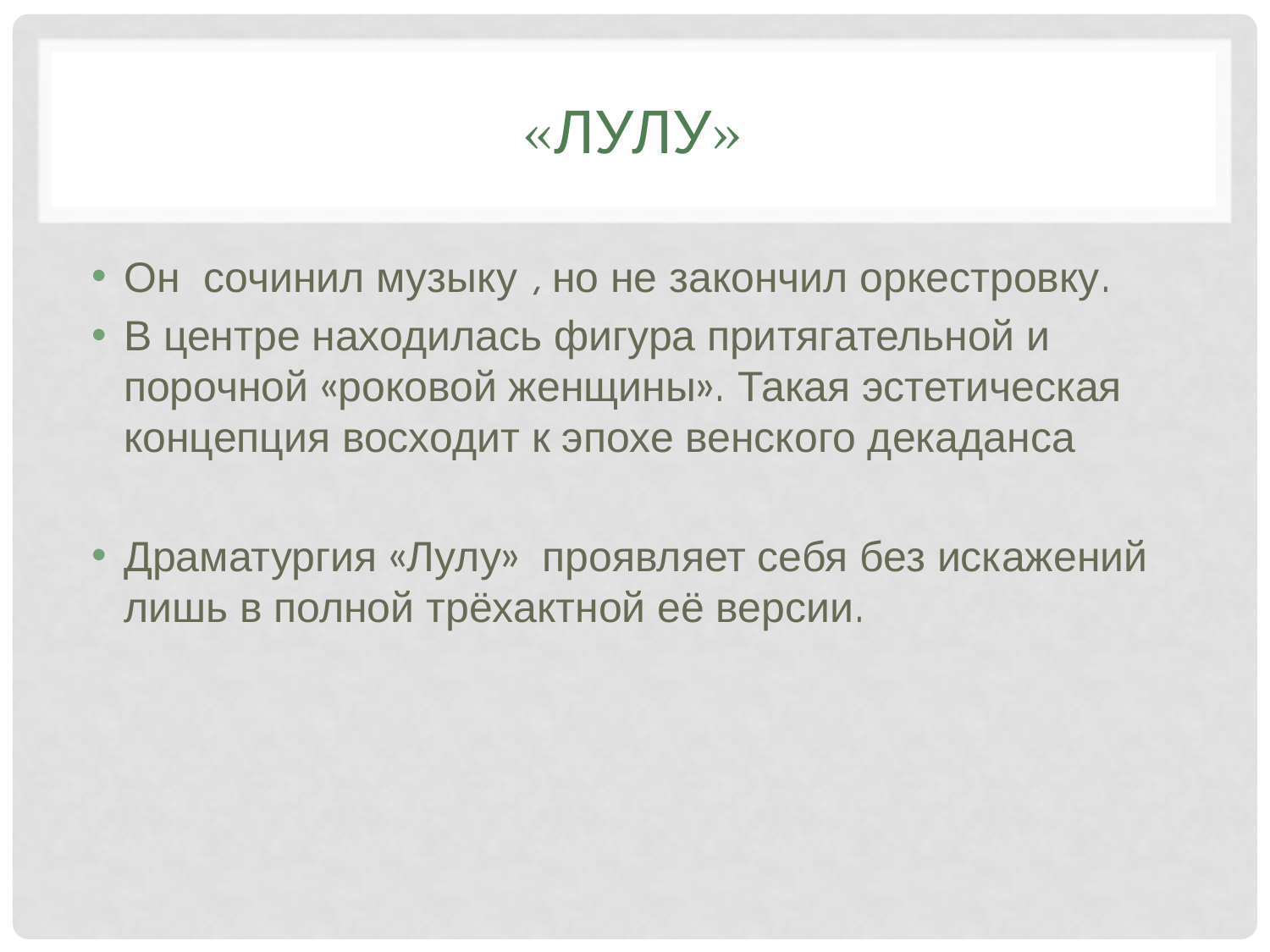

# «лулу»
Он  сочинил музыку , но не закончил оркестровку.
В центре находилась фигура притягательной и порочной «роковой женщины». Такая эстетическая концепция восходит к эпохе венского декаданса

Драматургия «Лулу»  проявляет себя без искажений лишь в полной трёхактной её версии.